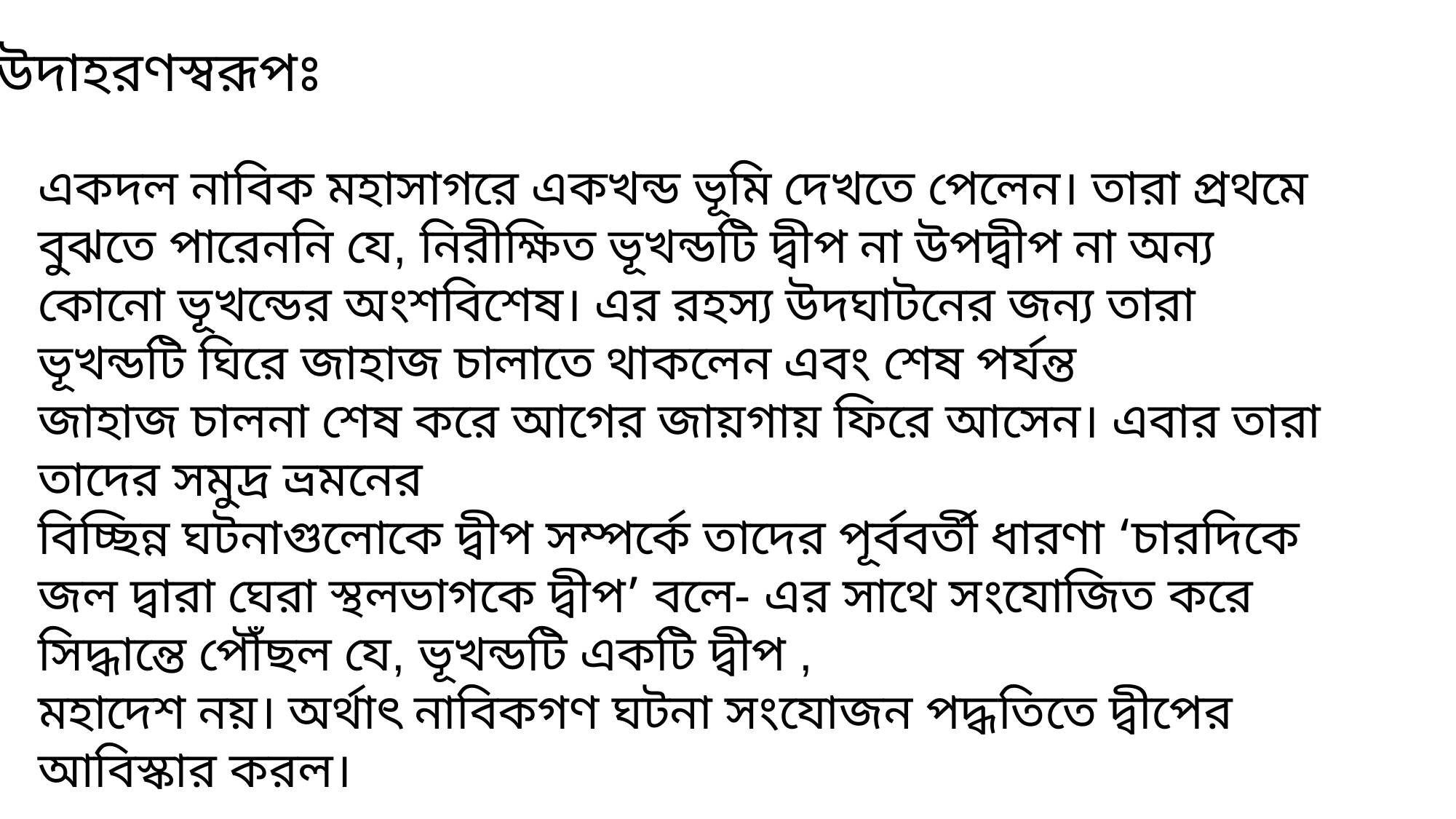

উদাহরণস্বরূপঃ
একদল নাবিক মহাসাগরে একখন্ড ভূমি দেখতে পেলেন। তারা প্রথমে বুঝতে পারেননি যে, নিরীক্ষিত ভূখন্ডটি দ্বীপ না উপদ্বীপ না অন্য কোনো ভূখন্ডের অংশবিশেষ। এর রহস্য উদঘাটনের জন্য তারা ভূখন্ডটি ঘিরে জাহাজ চালাতে থাকলেন এবং শেষ পর্যন্ত
জাহাজ চালনা শেষ করে আগের জায়গায় ফিরে আসেন। এবার তারা তাদের সমুদ্র ভ্রমনের
বিচ্ছিন্ন ঘটনাগুলোকে দ্বীপ সম্পর্কে তাদের পূর্ববর্তী ধারণা ‘চারদিকে জল দ্বারা ঘেরা স্থলভাগকে দ্বীপ’ বলে- এর সাথে সংযোজিত করে সিদ্ধান্তে পৌঁছল যে, ভূখন্ডটি একটি দ্বীপ ,
মহাদেশ নয়। অর্থাৎ নাবিকগণ ঘটনা সংযোজন পদ্ধতিতে দ্বীপের আবিস্কার করল।